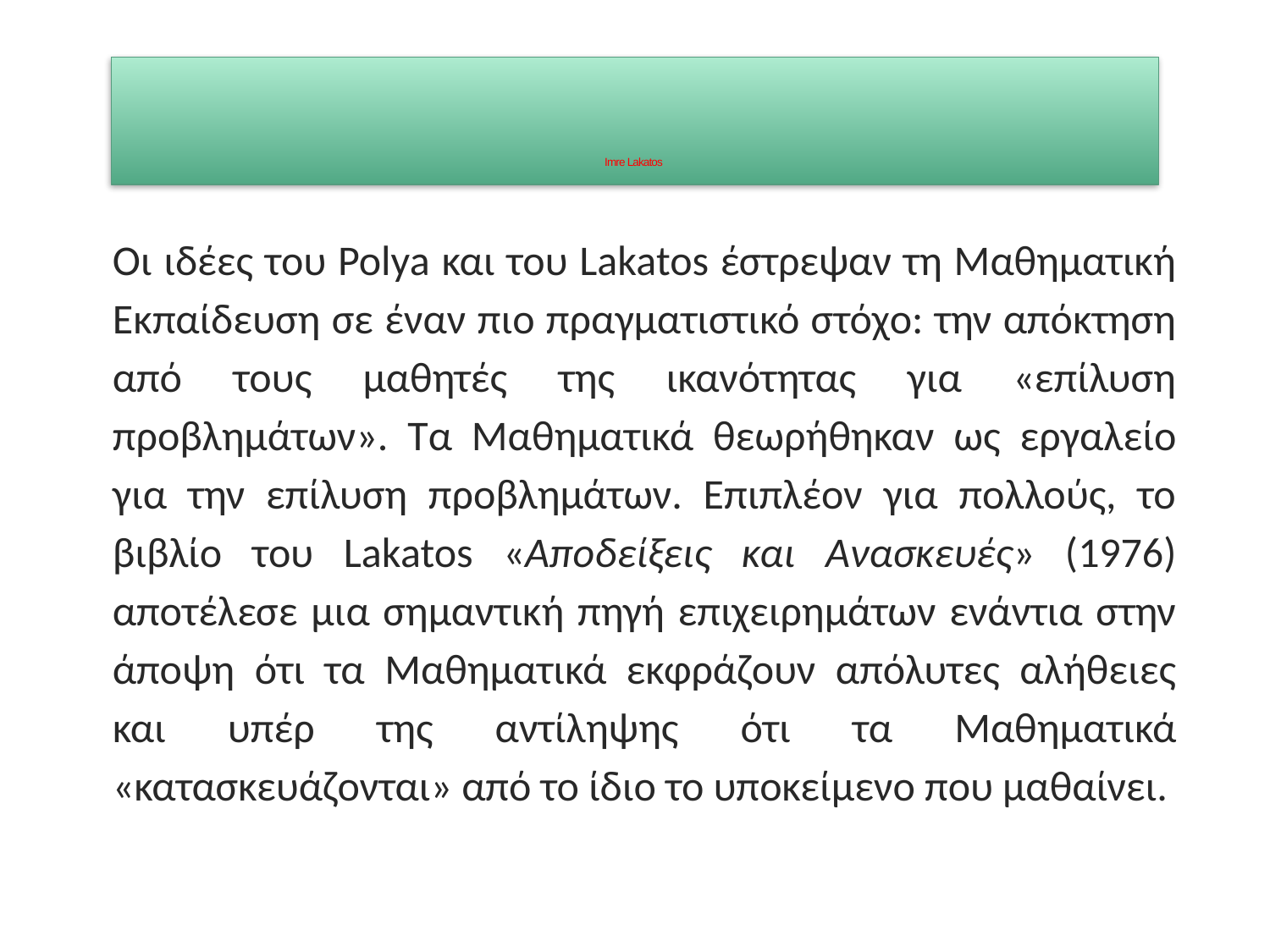

# Imre Lakatos

Οι ιδέες του Polya και του Lakatos έστρεψαν τη Μαθηματική Εκπαίδευση σε έναν πιο πραγματιστικό στόχο: την απόκτηση από τους μαθητές της ικανότητας για «επίλυση προβλημάτων». Τα Μαθηματικά θεωρήθηκαν ως εργαλείο για την επίλυση προβλημάτων. Επιπλέον για πολλούς, το βιβλίο του Lakatos «Αποδείξεις και Ανασκευές» (1976) αποτέλεσε μια σημαντική πηγή επιχειρημάτων ενάντια στην άποψη ότι τα Μαθηματικά εκφράζουν απόλυτες αλήθειες και υπέρ της αντίληψης ότι τα Μαθηματικά «κατασκευάζονται» από το ίδιο το υποκείμενο που μαθαίνει.